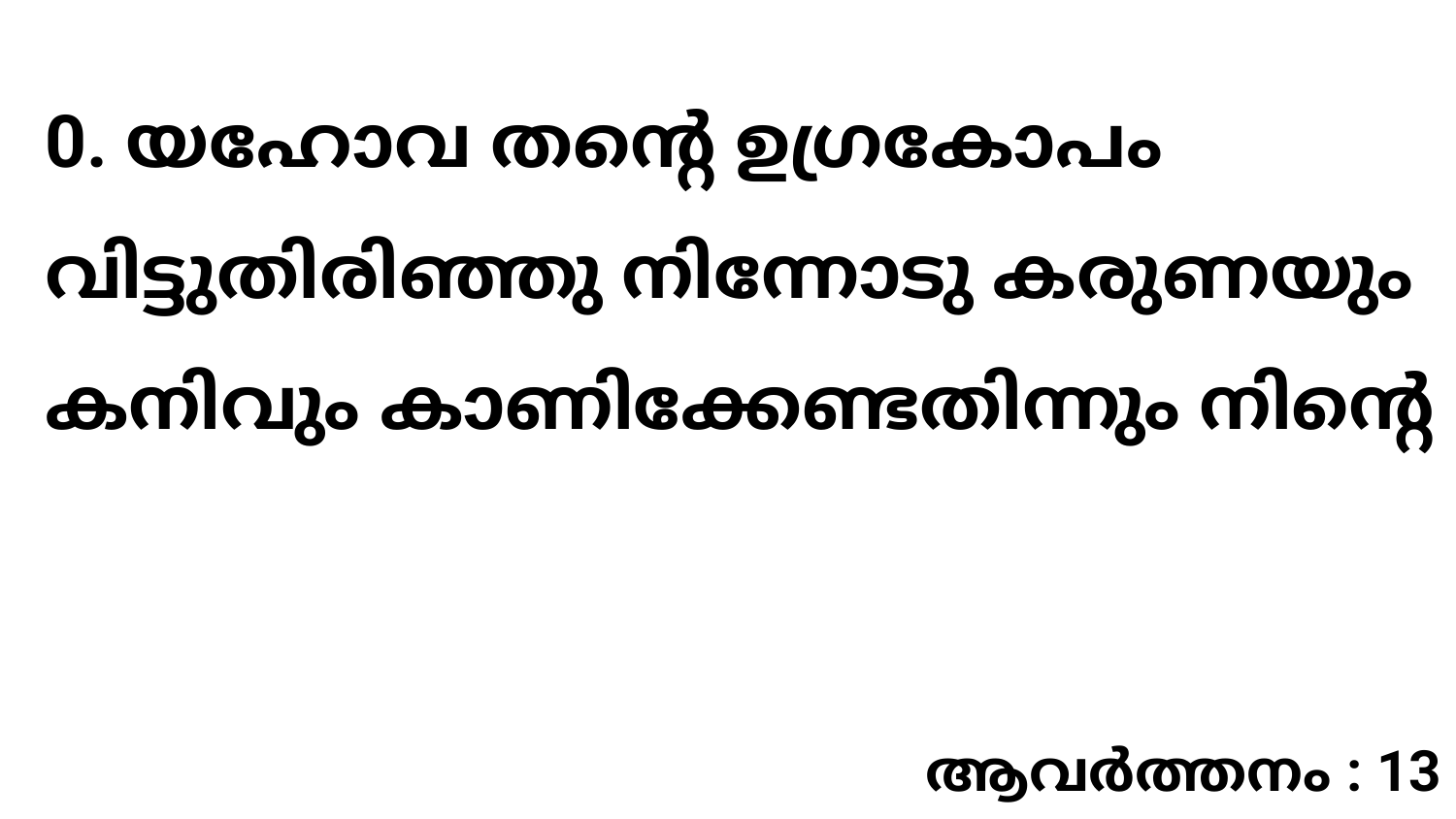

0. യഹോവ തന്റെ ഉഗ്രകോപം വിട്ടുതിരിഞ്ഞു നിന്നോടു കരുണയും കനിവും കാണിക്കേണ്ടതിന്നും നിന്റെ
ആവർത്തനം : 13